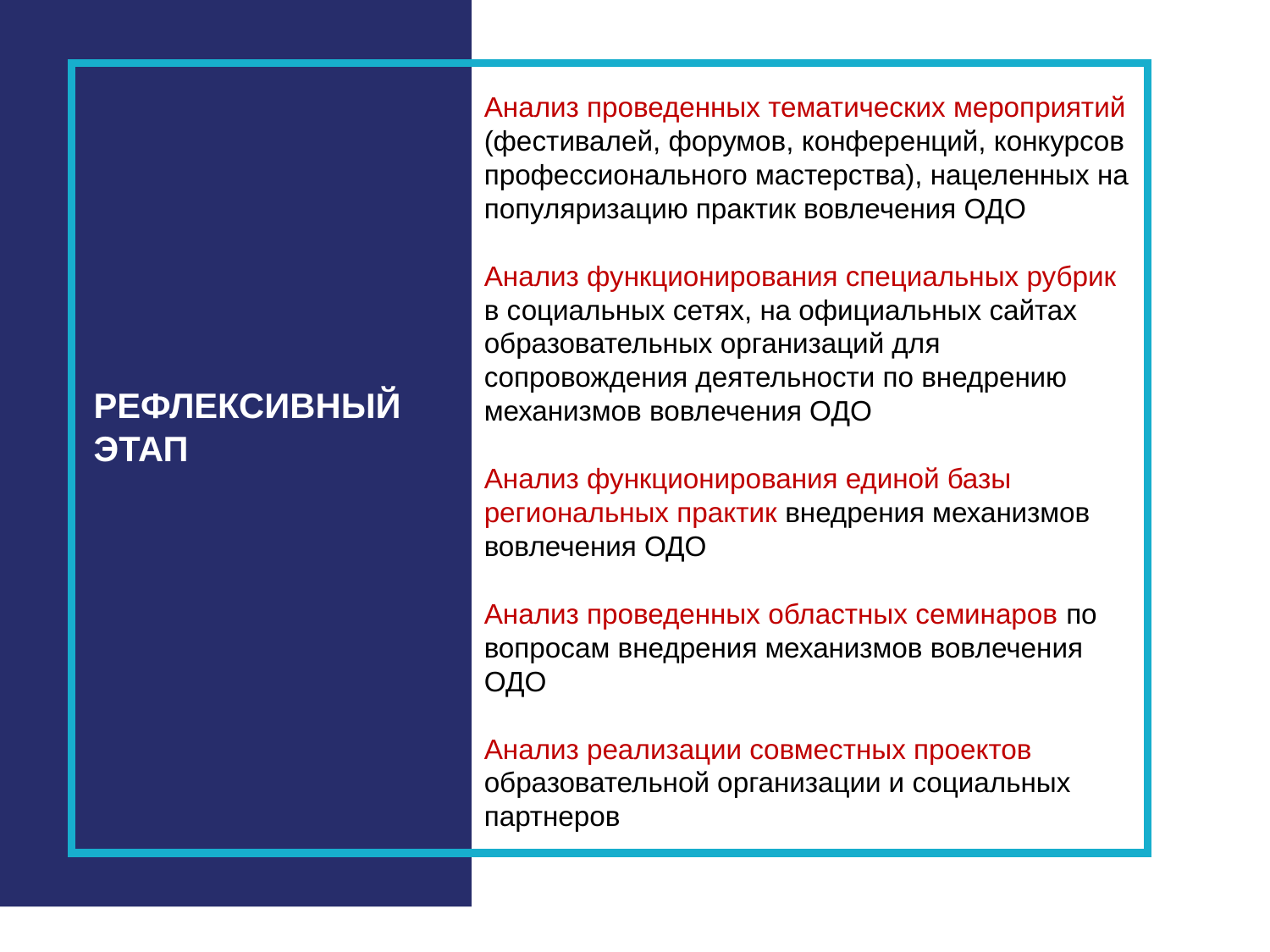

Анализ проведенных тематических мероприятий (фестивалей, форумов, конференций, конкурсов профессионального мастерства), нацеленных на популяризацию практик вовлечения ОДО

Анализ функционирования специальных рубрик в социальных сетях, на официальных сайтах образовательных организаций для сопровождения деятельности по внедрению механизмов вовлечения ОДО

Анализ функционирования единой базы региональных практик внедрения механизмов вовлечения ОДО

Анализ проведенных областных семинаров по вопросам внедрения механизмов вовлечения ОДО

Анализ реализации совместных проектов образовательной организации и социальных партнеров
РЕФЛЕКСИВНЫЙ ЭТАП